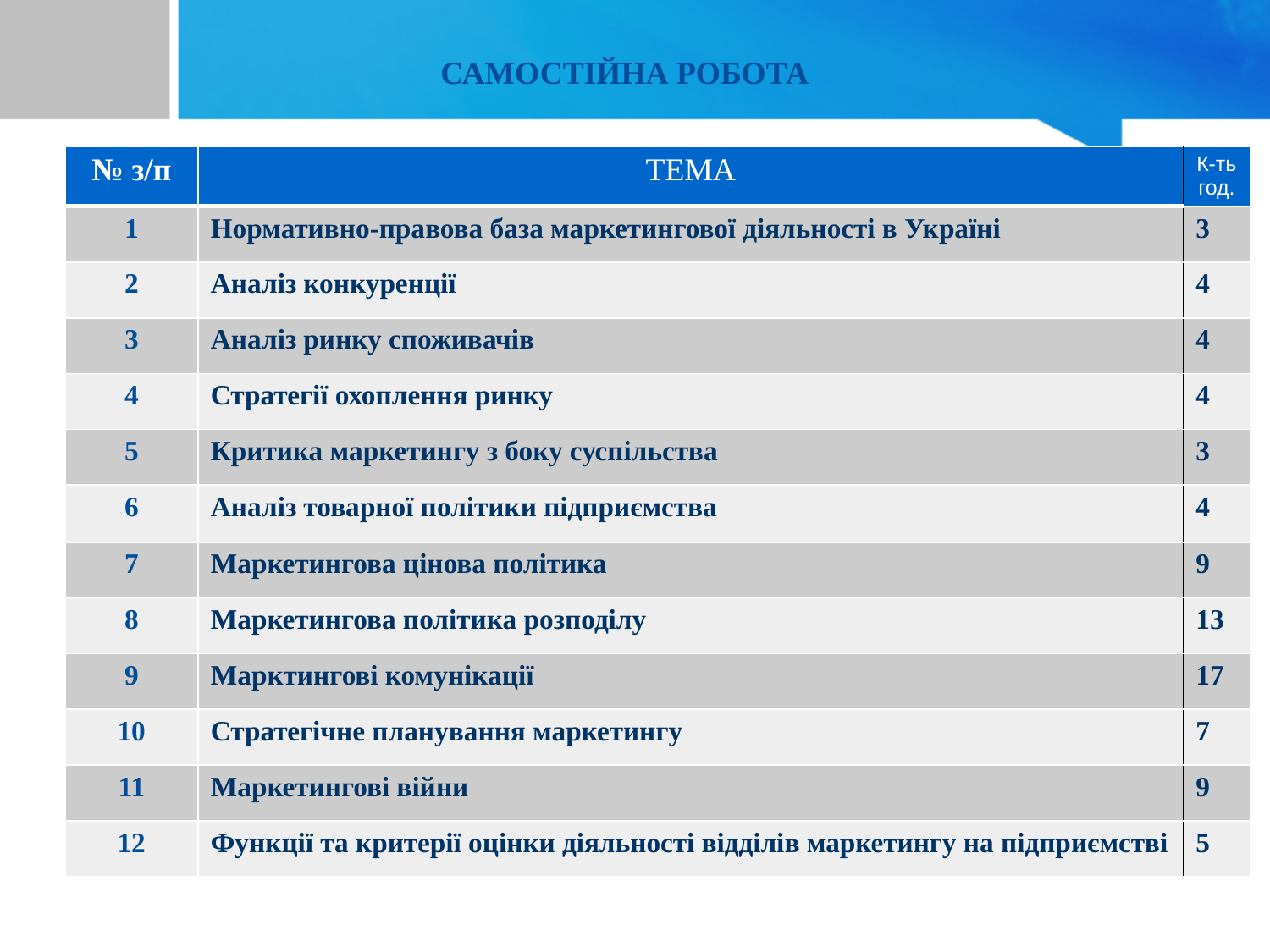

САМОСТІЙНА РОБОТА
| № з/п | ТЕМА | К-ть год. |
| --- | --- | --- |
| 1 | Нормативно-правова база маркетингової діяльності в Україні | 3 |
| 2 | Аналіз конкуренції | 4 |
| 3 | Аналіз ринку споживачів | 4 |
| 4 | Стратегії охоплення ринку | 4 |
| 5 | Критика маркетингу з боку суспільства | 3 |
| 6 | Аналіз товарної політики підприємства | 4 |
| 7 | Маркетингова цінова політика | 9 |
| 8 | Маркетингова політика розподілу | 13 |
| 9 | Марктингові комунікації | 17 |
| 10 | Стратегічне планування маркетингу | 7 |
| 11 | Маркетингові війни | 9 |
| 12 | Функції та критерії оцінки діяльності відділів маркетингу на підприємстві | 5 |